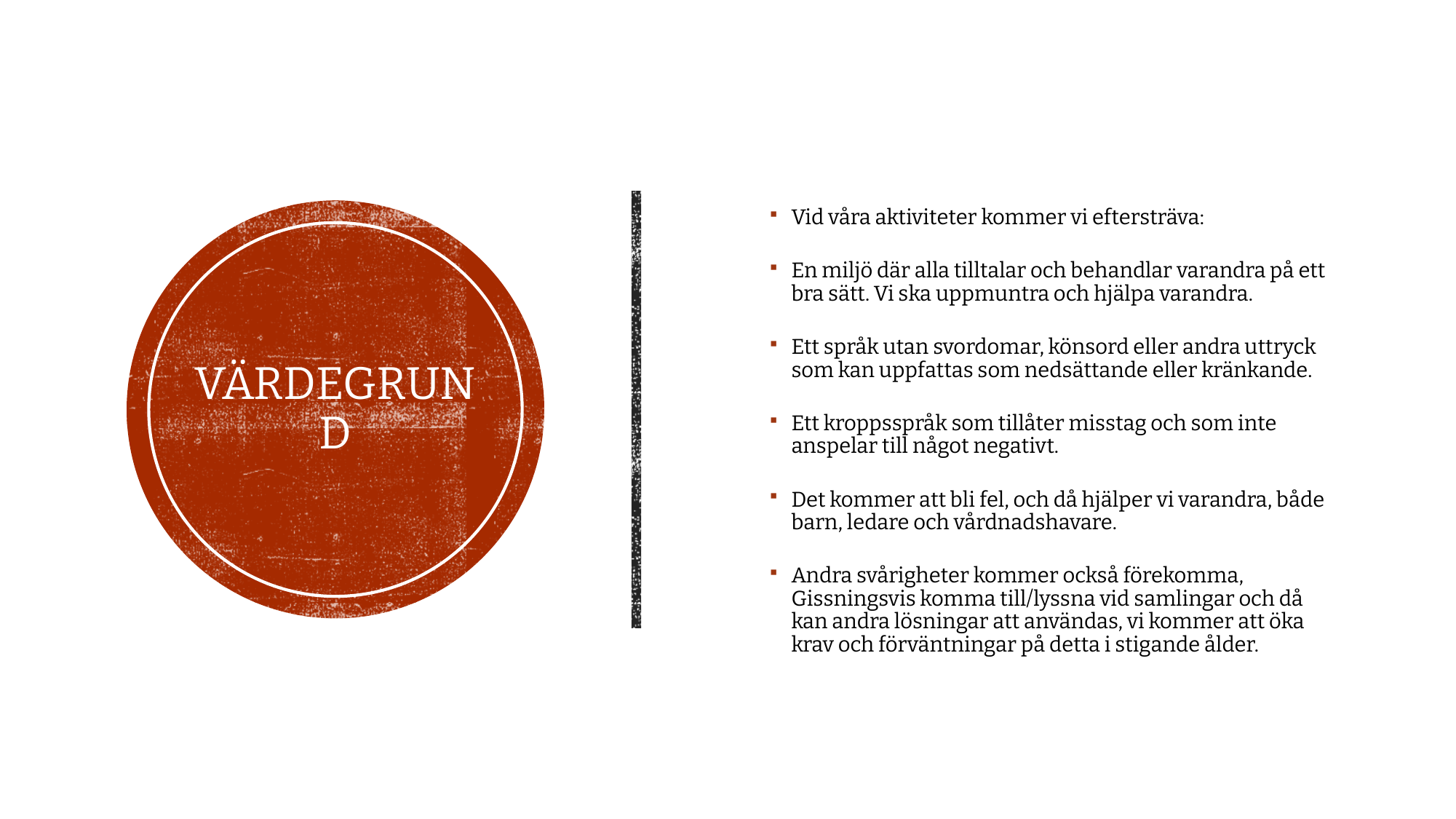

Vid våra aktiviteter kommer vi eftersträva:
En miljö där alla tilltalar och behandlar varandra på ett bra sätt. Vi ska uppmuntra och hjälpa varandra.
Ett språk utan svordomar, könsord eller andra uttryck som kan uppfattas som nedsättande eller kränkande.
Ett kroppsspråk som tillåter misstag och som inte anspelar till något negativt.
Det kommer att bli fel, och då hjälper vi varandra, både barn, ledare och vårdnadshavare.
Andra svårigheter kommer också förekomma, Gissningsvis komma till/lyssna vid samlingar och då kan andra lösningar att användas, vi kommer att öka krav och förväntningar på detta i stigande ålder.

# Värdegrund